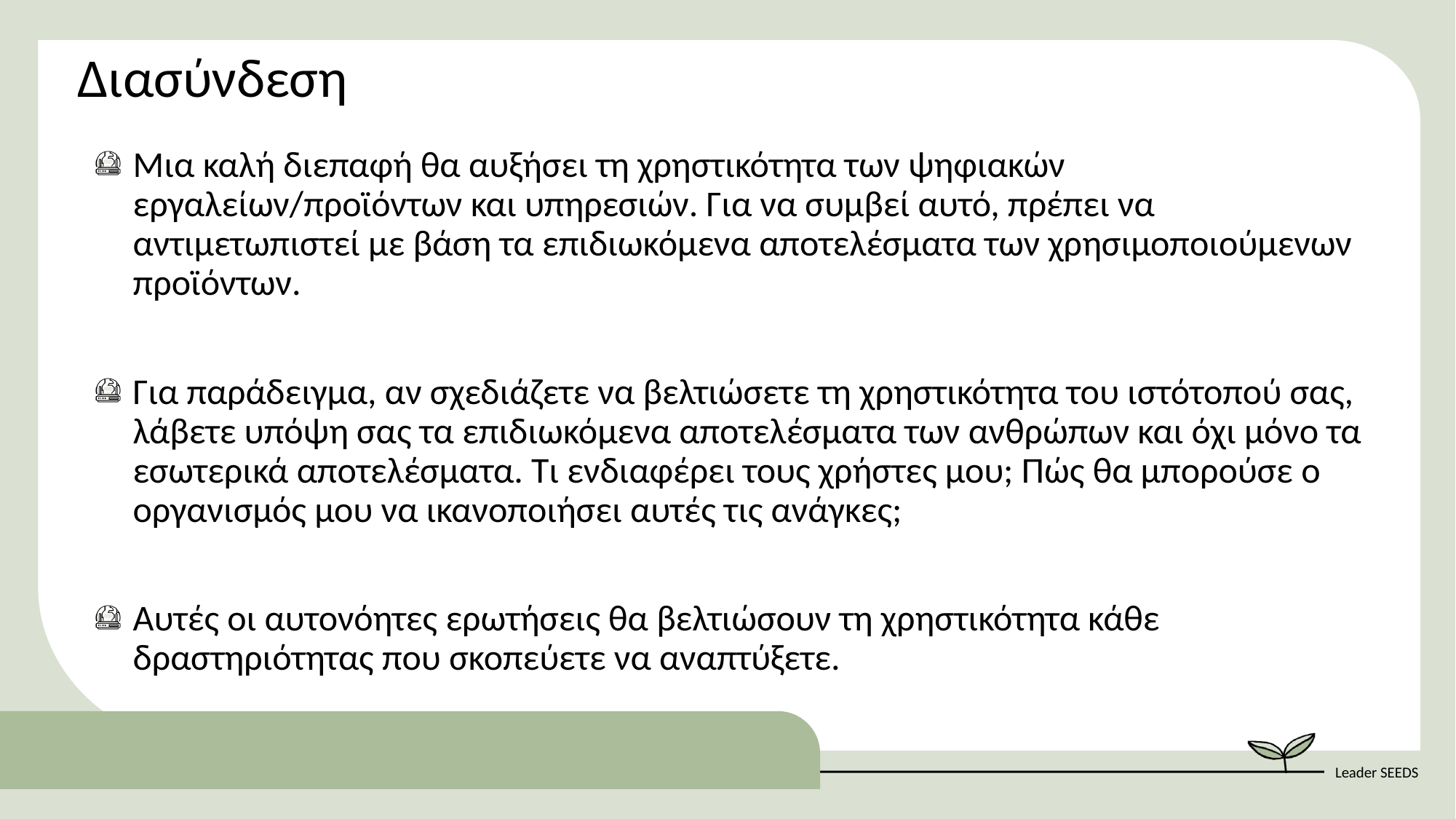

Διασύνδεση
Μια καλή διεπαφή θα αυξήσει τη χρηστικότητα των ψηφιακών εργαλείων/προϊόντων και υπηρεσιών. Για να συμβεί αυτό, πρέπει να αντιμετωπιστεί με βάση τα επιδιωκόμενα αποτελέσματα των χρησιμοποιούμενων προϊόντων.

Για παράδειγμα, αν σχεδιάζετε να βελτιώσετε τη χρηστικότητα του ιστότοπού σας, λάβετε υπόψη σας τα επιδιωκόμενα αποτελέσματα των ανθρώπων και όχι μόνο τα εσωτερικά αποτελέσματα. Τι ενδιαφέρει τους χρήστες μου; Πώς θα μπορούσε ο οργανισμός μου να ικανοποιήσει αυτές τις ανάγκες;

Αυτές οι αυτονόητες ερωτήσεις θα βελτιώσουν τη χρηστικότητα κάθε δραστηριότητας που σκοπεύετε να αναπτύξετε.